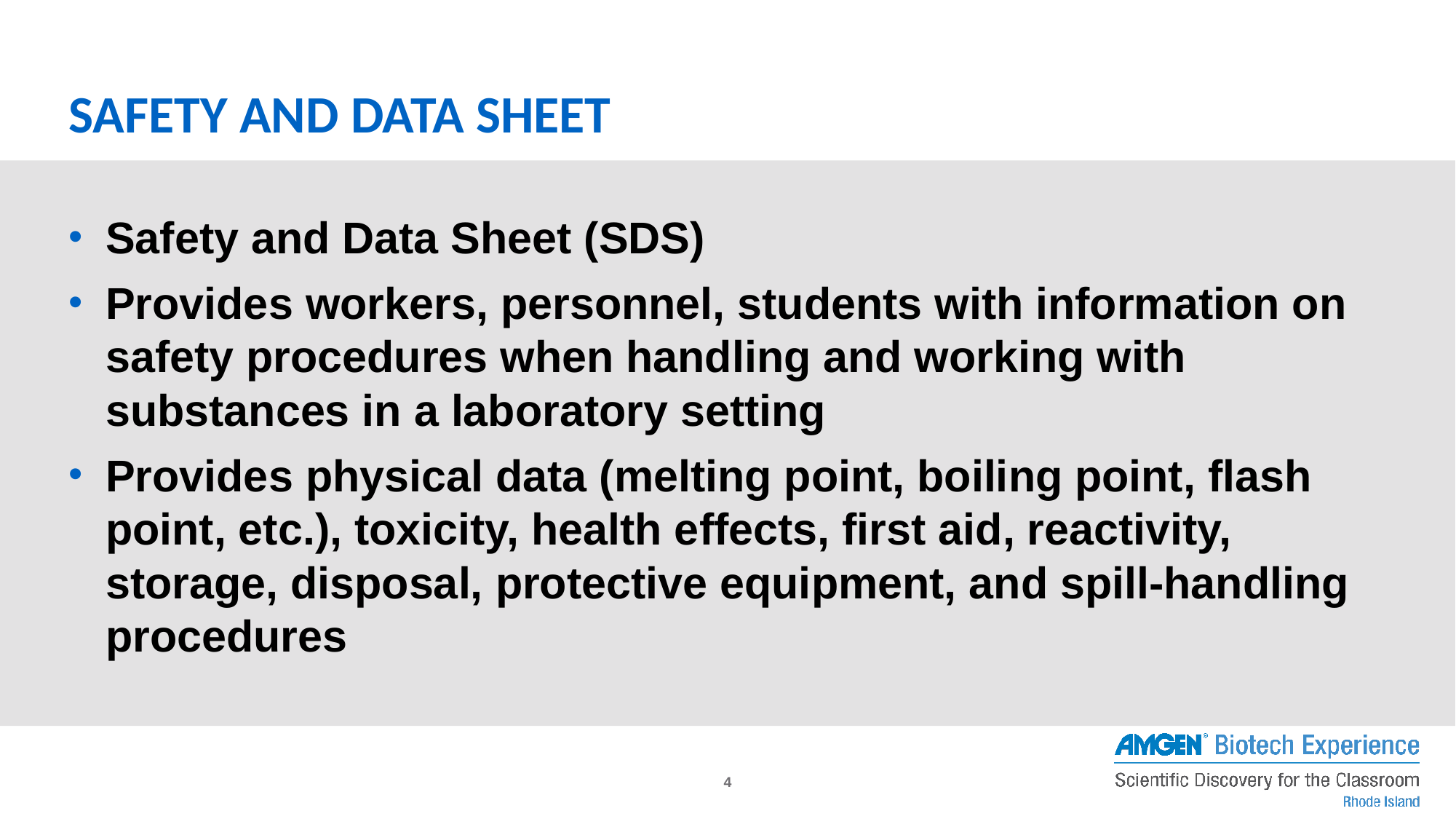

# Safety and Data Sheet
Safety and Data Sheet (SDS)
Provides workers, personnel, students with information on safety procedures when handling and working with substances in a laboratory setting
Provides physical data (melting point, boiling point, flash point, etc.), toxicity, health effects, first aid, reactivity, storage, disposal, protective equipment, and spill-handling procedures